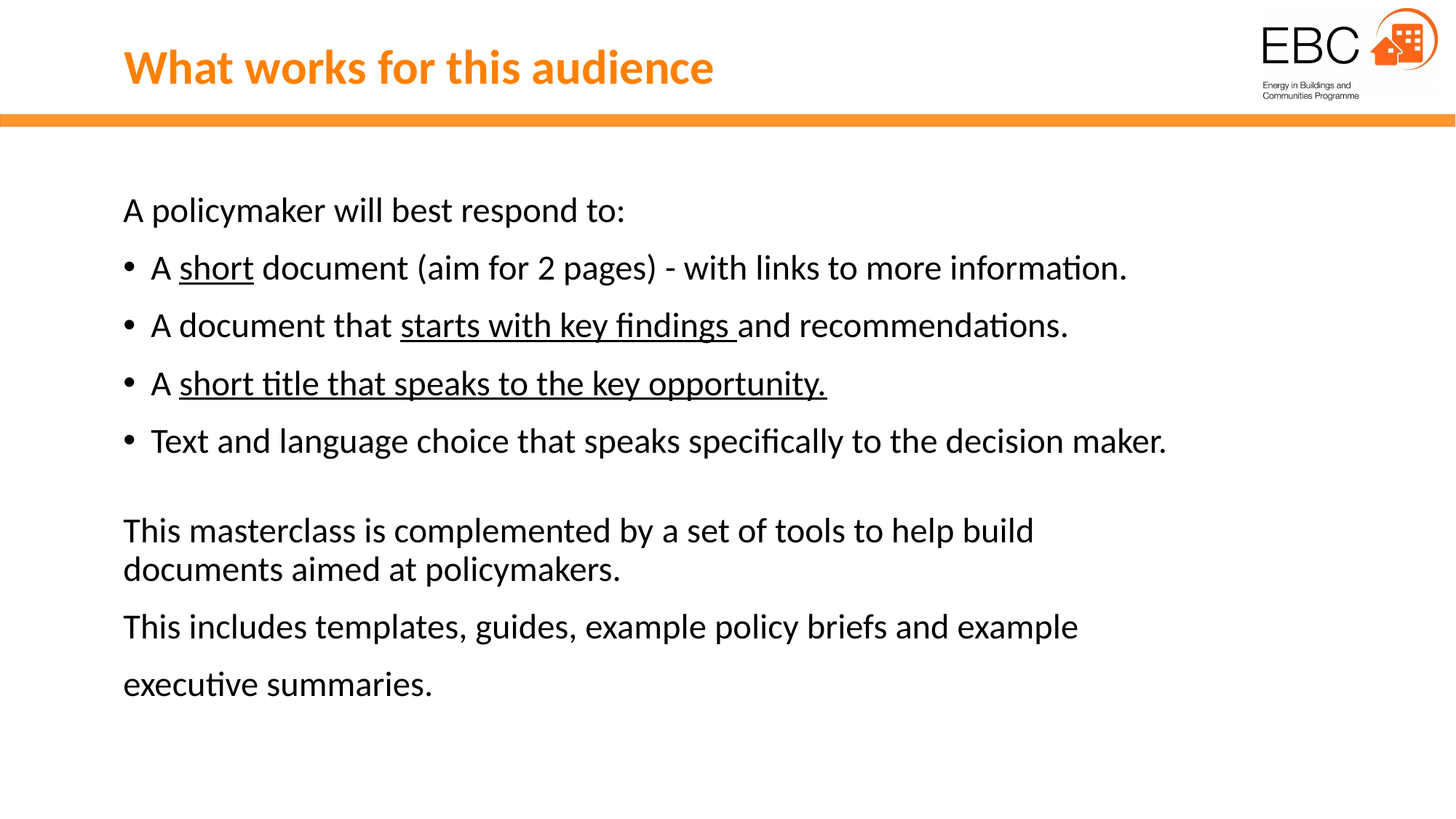

What works for this audience
A policymaker will best respond to:
A short document (aim for 2 pages) - with links to more information.
A document that starts with key findings and recommendations.
A short title that speaks to the key opportunity.
Text and language choice that speaks specifically to the decision maker.

This masterclass is complemented by a set of tools to help build documents aimed at policymakers.
This includes templates, guides, example policy briefs and example
executive summaries.